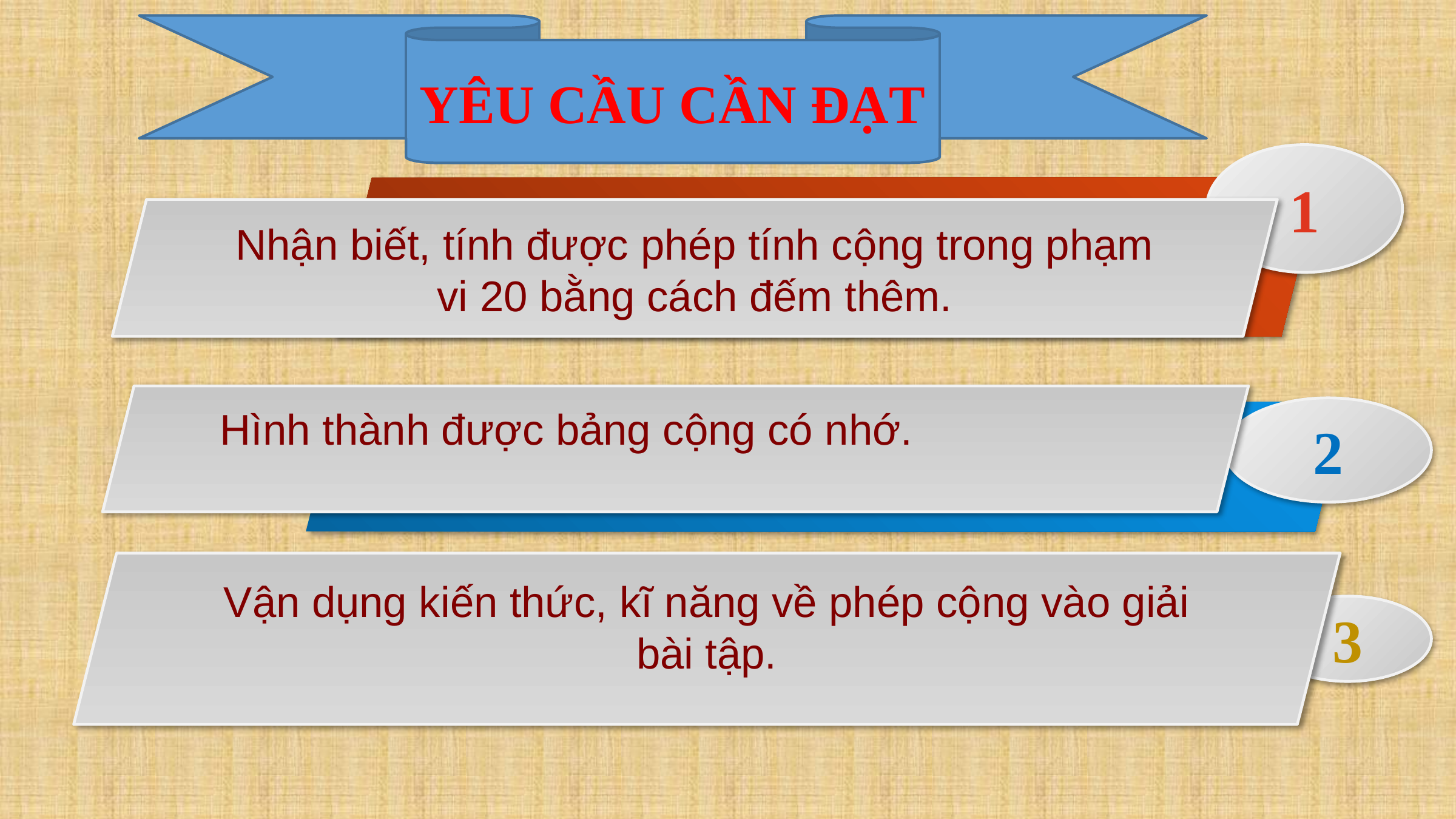

YÊU CẦU CẦN ĐẠT
1

Nhận biết, tính được phép tính cộng trong phạm vi 20 bằng cách đếm thêm.
Hình thành được bảng cộng có nhớ.
2

Vận dụng kiến thức, kĩ năng về phép cộng vào giải bài tập.

3